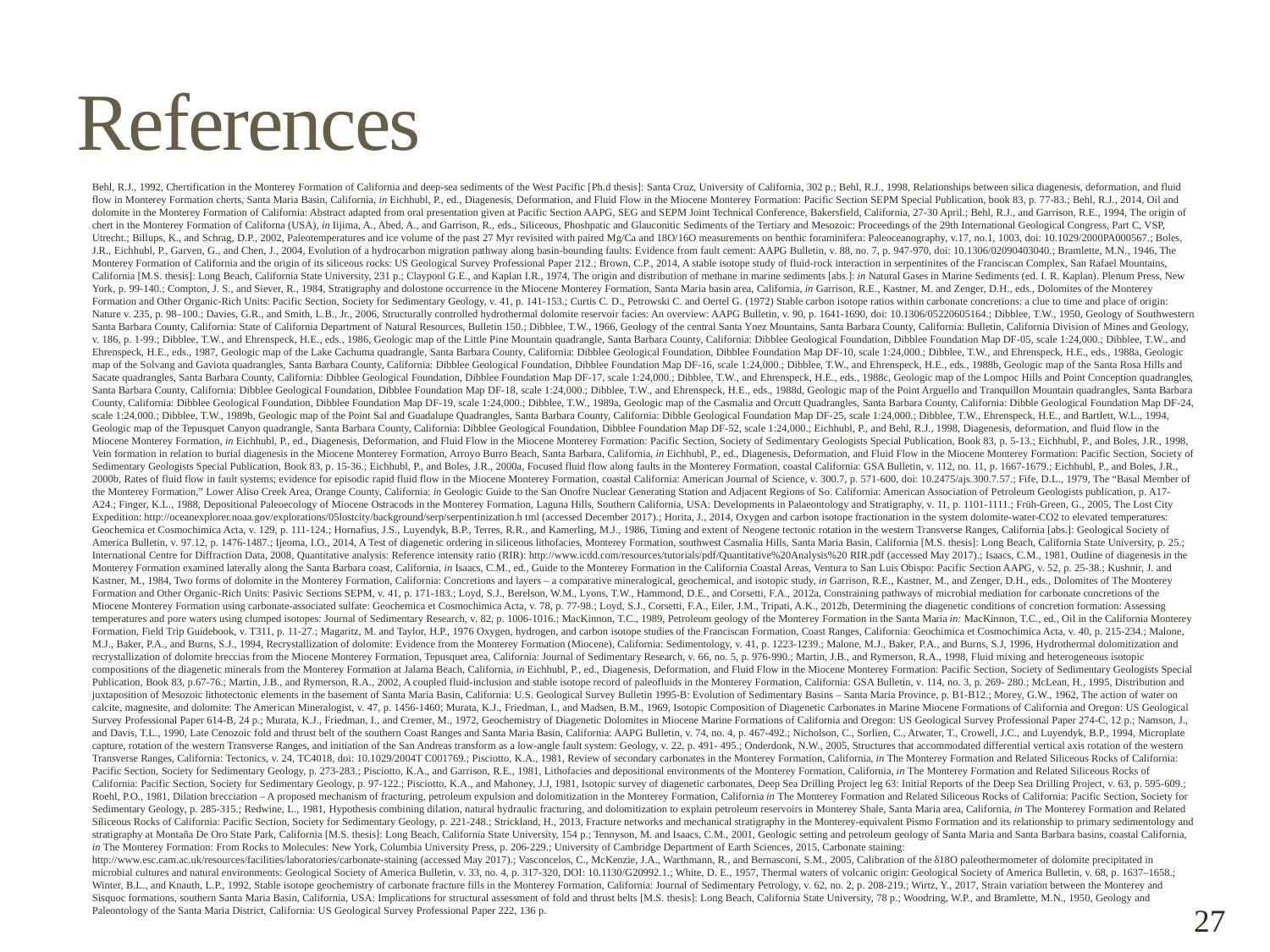

# References
Behl, R.J., 1992, Chertification in the Monterey Formation of California and deep-sea sediments of the West Pacific [Ph.d thesis]: Santa Cruz, University of California, 302 p.; Behl, R.J., 1998, Relationships between silica diagenesis, deformation, and fluid flow in Monterey Formation cherts, Santa Maria Basin, California, in Eichhubl, P., ed., Diagenesis, Deformation, and Fluid Flow in the Miocene Monterey Formation: Pacific Section SEPM Special Publication, book 83, p. 77-83.; Behl, R.J., 2014, Oil and dolomite in the Monterey Formation of California: Abstract adapted from oral presentation given at Pacific Section AAPG, SEG and SEPM Joint Technical Conference, Bakersfield, California, 27-30 April.; Behl, R.J., and Garrison, R.E., 1994, The origin of chert in the Monterey Formation of Californa (USA), in Iijima, A., Abed, A., and Garrison, R., eds., Siliceous, Phoshpatic and Glauconitic Sediments of the Tertiary and Mesozoic: Proceedings of the 29th International Geological Congress, Part C, VSP, Utrecht.; Billups, K., and Schrag, D.P., 2002, Paleotemperatures and ice volume of the past 27 Myr revisited with paired Mg/Ca and 18O/16O measurements on benthic foraminifera: Paleoceanography, v.17, no.1, 1003, doi: 10.1029/2000PA000567.; Boles, J.R., Eichhubl, P., Garven, G., and Chen, J., 2004, Evolution of a hydrocarbon migration pathway along basin-bounding faults: Evidence from fault cement: AAPG Bulletin, v. 88, no. 7, p. 947-970, doi: 10.1306/02090403040.; Bramlette, M.N., 1946, The Monterey Formation of California and the origin of its siliceous rocks: US Geological Survey Professional Paper 212.; Brown, C.P., 2014, A stable isotope study of fluid-rock interaction in serpentinites of the Franciscan Complex, San Rafael Mountains, California [M.S. thesis]: Long Beach, California State University, 231 p.; Claypool G.E., and Kaplan I.R., 1974, The origin and distribution of methane in marine sediments [abs.]: in Natural Gases in Marine Sediments (ed. I. R. Kaplan). Plenum Press, New York, p. 99-140.; Compton, J. S., and Siever, R., 1984, Stratigraphy and dolostone occurrence in the Miocene Monterey Formation, Santa Maria basin area, California, in Garrison, R.E., Kastner, M. and Zenger, D.H., eds., Dolomites of the Monterey Formation and Other Organic-Rich Units: Pacific Section, Society for Sedimentary Geology, v. 41, p. 141-153.; Curtis C. D., Petrowski C. and Oertel G. (1972) Stable carbon isotope ratios within carbonate concretions: a clue to time and place of origin: Nature v. 235, p. 98–100.; Davies, G.R., and Smith, L.B., Jr., 2006, Structurally controlled hydrothermal dolomite reservoir facies: An overview: AAPG Bulletin, v. 90, p. 1641-1690, doi: 10.1306/05220605164.; Dibblee, T.W., 1950, Geology of Southwestern Santa Barbara County, California: State of California Department of Natural Resources, Bulletin 150.; Dibblee, T.W., 1966, Geology of the central Santa Ynez Mountains, Santa Barbara County, California: Bulletin, California Division of Mines and Geology, v. 186, p. 1-99.; Dibblee, T.W., and Ehrenspeck, H.E., eds., 1986, Geologic map of the Little Pine Mountain quadrangle, Santa Barbara County, California: Dibblee Geological Foundation, Dibblee Foundation Map DF-05, scale 1:24,000.; Dibblee, T.W., and Ehrenspeck, H.E., eds., 1987, Geologic map of the Lake Cachuma quadrangle, Santa Barbara County, California: Dibblee Geological Foundation, Dibblee Foundation Map DF-10, scale 1:24,000.; Dibblee, T.W., and Ehrenspeck, H.E., eds., 1988a, Geologic map of the Solvang and Gaviota quadrangles, Santa Barbara County, California: Dibblee Geological Foundation, Dibblee Foundation Map DF-16, scale 1:24,000.; Dibblee, T.W., and Ehrenspeck, H.E., eds., 1988b, Geologic map of the Santa Rosa Hills and Sacate quadrangles, Santa Barbara County, California: Dibblee Geological Foundation, Dibblee Foundation Map DF-17, scale 1:24,000.; Dibblee, T.W., and Ehrenspeck, H.E., eds., 1988c, Geologic map of the Lompoc Hills and Point Conception quadrangles, Santa Barbara County, California: Dibblee Geological Foundation, Dibblee Foundation Map DF-18, scale 1:24,000.; Dibblee, T.W., and Ehrenspeck, H.E., eds., 1988d, Geologic map of the Point Arguello and Tranquillon Mountain quadrangles, Santa Barbara County, California: Dibblee Geological Foundation, Dibblee Foundation Map DF-19, scale 1:24,000.; Dibblee, T.W., 1989a, Geologic map of the Casmalia and Orcutt Quadrangles, Santa Barbara County, California: Dibble Geological Foundation Map DF-24, scale 1:24,000.; Dibblee, T.W., 1989b, Geologic map of the Point Sal and Guadalupe Quadrangles, Santa Barbara County, California: Dibble Geological Foundation Map DF-25, scale 1:24,000.; Dibblee, T.W., Ehrenspeck, H.E., and Bartlett, W.L., 1994, Geologic map of the Tepusquet Canyon quadrangle, Santa Barbara County, California: Dibblee Geological Foundation, Dibblee Foundation Map DF-52, scale 1:24,000.; Eichhubl, P., and Behl, R.J., 1998, Diagenesis, deformation, and fluid flow in the Miocene Monterey Formation, in Eichhubl, P., ed., Diagenesis, Deformation, and Fluid Flow in the Miocene Monterey Formation: Pacific Section, Society of Sedimentary Geologists Special Publication, Book 83, p. 5-13.; Eichhubl, P., and Boles, J.R., 1998, Vein formation in relation to burial diagenesis in the Miocene Monterey Formation, Arroyo Burro Beach, Santa Barbara, California, in Eichhubl, P., ed., Diagenesis, Deformation, and Fluid Flow in the Miocene Monterey Formation: Pacific Section, Society of Sedimentary Geologists Special Publication, Book 83, p. 15-36.; Eichhubl, P., and Boles, J.R., 2000a, Focused fluid flow along faults in the Monterey Formation, coastal California: GSA Bulletin, v. 112, no. 11, p. 1667-1679.; Eichhubl, P., and Boles, J.R., 2000b, Rates of fluid flow in fault systems; evidence for episodic rapid fluid flow in the Miocene Monterey Formation, coastal California: American Journal of Science, v. 300.7, p. 571-600, doi: 10.2475/ajs.300.7.57.; Fife, D.L., 1979, The “Basal Member of the Monterey Formation,” Lower Aliso Creek Area, Orange County, California: in Geologic Guide to the San Onofre Nuclear Generating Station and Adjacent Regions of So. California: American Association of Petroleum Geologists publication, p. A17-A24.; Finger, K.L., 1988, Depositional Paleoecology of Miocene Ostracods in the Monterey Formation, Laguna Hills, Southern California, USA: Developments in Palaeontology and Stratigraphy, v. 11, p. 1101-1111.; Früh-Green, G., 2005, The Lost City Expedition: http://oceanexplorer.noaa.gov/explorations/05lostcity/background/serp/serpentinization.h tml (accessed December 2017).; Horita, J., 2014, Oxygen and carbon isotope fractionation in the system dolomite-water-CO2 to elevated temperatures: Geochemica et Cosmochimica Acta, v. 129, p. 111-124.; Hornafius, J.S., Luyendyk, B.P., Terres, R.R., and Kamerling, M.J., 1986, Timing and extent of Neogene tectonic rotation in the western Transverse Ranges, California [abs.]: Geological Society of America Bulletin, v. 97.12, p. 1476-1487.; Ijeoma, I.O., 2014, A Test of diagenetic ordering in siliceous lithofacies, Monterey Formation, southwest Casmalia Hills, Santa Maria Basin, California [M.S. thesis]: Long Beach, California State University, p. 25.; International Centre for Diffraction Data, 2008, Quantitative analysis: Reference intensity ratio (RIR): http://www.icdd.com/resources/tutorials/pdf/Quantitative%20Analysis%20 RIR.pdf (accessed May 2017).; Isaacs, C.M., 1981, Outline of diagenesis in the Monterey Formation examined laterally along the Santa Barbara coast, California, in Isaacs, C.M., ed., Guide to the Monterey Formation in the California Coastal Areas, Ventura to San Luis Obispo: Pacific Section AAPG, v. 52, p. 25-38.; Kushnir, J. and Kastner, M., 1984, Two forms of dolomite in the Monterey Formation, California: Concretions and layers – a comparative mineralogical, geochemical, and isotopic study, in Garrison, R.E., Kastner, M., and Zenger, D.H., eds., Dolomites of The Monterey Formation and Other Organic-Rich Units: Pasivic Sections SEPM, v. 41, p. 171-183.; Loyd, S.J., Berelson, W.M., Lyons, T.W., Hammond, D.E., and Corsetti, F.A., 2012a, Constraining pathways of microbial mediation for carbonate concretions of the Miocene Monterey Formation using carbonate-associated sulfate: Geochemica et Cosmochimica Acta, v. 78, p. 77-98.; Loyd, S.J., Corsetti, F.A., Eiler, J.M., Tripati, A.K., 2012b, Determining the diagenetic conditions of concretion formation: Assessing temperatures and pore waters using clumped isotopes: Journal of Sedimentary Research, v. 82, p. 1006-1016.; MacKinnon, T.C., 1989, Petroleum geology of the Monterey Formation in the Santa Maria in: MacKinnon, T.C., ed., Oil in the California Monterey Formation, Field Trip Guidebook, v. T311, p. 11-27.; Magaritz, M. and Taylor, H.P., 1976 Oxygen, hydrogen, and carbon isotope studies of the Franciscan Formation, Coast Ranges, California: Geochimica et Cosmochimica Acta, v. 40, p. 215-234.; Malone, M.J., Baker, P.A., and Burns, S.J., 1994, Recrystallization of dolomite: Evidence from the Monterey Formation (Miocene), California: Sedimentology, v. 41, p. 1223-1239.; Malone, M.J., Baker, P.A., and Burns, S.J, 1996, Hydrothermal dolomitization and recrystallization of dolomite breccias from the Miocene Monterey Formation, Tepusquet area, California: Journal of Sedimentary Research, v. 66, no. 5, p. 976-990.; Martin, J.B., and Rymerson, R.A., 1998, Fluid mixing and heterogeneous isotopic compositions of the diagenetic minerals from the Monterey Formation at Jalama Beach, California, in Eichhubl, P., ed., Diagenesis, Deformation, and Fluid Flow in the Miocene Monterey Formation: Pacific Section, Society of Sedimentary Geologists Special Publication, Book 83, p.67-76.; Martin, J.B., and Rymerson, R.A., 2002, A coupled fluid-inclusion and stable isotope record of paleofluids in the Monterey Formation, California: GSA Bulletin, v. 114, no. 3, p. 269- 280.; McLean, H., 1995, Distribution and juxtaposition of Mesozoic lithotectonic elements in the basement of Santa Maria Basin, California: U.S. Geological Survey Bulletin 1995-B: Evolution of Sedimentary Basins – Santa Maria Province, p. B1-B12.; Morey, G.W., 1962, The action of water on calcite, magnesite, and dolomite: The American Mineralogist, v. 47, p. 1456-1460; Murata, K.J., Friedman, I., and Madsen, B.M., 1969, Isotopic Composition of Diagenetic Carbonates in Marine Miocene Formations of California and Oregon: US Geological Survey Professional Paper 614-B, 24 p.; Murata, K.J., Friedman, I., and Cremer, M., 1972, Geochemistry of Diagenetic Dolomites in Miocene Marine Formations of California and Oregon: US Geological Survey Professional Paper 274-C, 12 p.; Namson, J., and Davis, T.L., 1990, Late Cenozoic fold and thrust belt of the southern Coast Ranges and Santa Maria Basin, California: AAPG Bulletin, v. 74, no. 4, p. 467-492.; Nicholson, C., Sorlien, C., Atwater, T., Crowell, J.C., and Luyendyk, B.P., 1994, Microplate capture, rotation of the western Transverse Ranges, and initiation of the San Andreas transform as a low-angle fault system: Geology, v. 22, p. 491- 495.; Onderdonk, N.W., 2005, Structures that accommodated differential vertical axis rotation of the western Transverse Ranges, California: Tectonics, v. 24, TC4018, doi: 10.1029/2004T C001769.; Pisciotto, K.A., 1981, Review of secondary carbonates in the Monterey Formation, California, in The Monterey Formation and Related Siliceous Rocks of California: Pacific Section, Society for Sedimentary Geology, p. 273-283.; Pisciotto, K.A., and Garrison, R.E., 1981, Lithofacies and depositional environments of the Monterey Formation, California, in The Monterey Formation and Related Siliceous Rocks of California: Pacific Section, Society for Sedimentary Geology, p. 97-122.; Pisciotto, K.A., and Mahoney, J.J, 1981, Isotopic survey of diagenetic carbonates, Deep Sea Drilling Project leg 63: Initial Reports of the Deep Sea Drilling Project, v. 63, p. 595-609.; Roehl, P.O., 1981, Dilation brecciation – A proposed mechanism of fracturing, petroleum expulsion and dolomitization in the Monterey Formation, California in The Monterey Formation and Related Siliceous Rocks of California: Pacific Section, Society for Sedimentary Geology, p. 285-315.; Redwine, L., 1981, Hypothesis combining dilation, natural hydraulic fracturing, and dolomitization to explain petroleum reservoirs in Monterey Shale, Santa Maria area, California, in The Monterey Formation and Related Siliceous Rocks of California: Pacific Section, Society for Sedimentary Geology, p. 221-248.; Strickland, H., 2013, Fracture networks and mechanical stratigraphy in the Monterey-equivalent Pismo Formation and its relationship to primary sedimentology and stratigraphy at Montaña De Oro State Park, California [M.S. thesis]: Long Beach, California State University, 154 p.; Tennyson, M. and Isaacs, C.M., 2001, Geologic setting and petroleum geology of Santa Maria and Santa Barbara basins, coastal California, in The Monterey Formation: From Rocks to Molecules: New York, Columbia University Press, p. 206-229.; University of Cambridge Department of Earth Sciences, 2015, Carbonate staining: http://www.esc.cam.ac.uk/resources/facilities/laboratories/carbonate-staining (accessed May 2017).; Vasconcelos, C., McKenzie, J.A., Warthmann, R., and Bernasconi, S.M., 2005, Calibration of the δ18O paleothermometer of dolomite precipitated in microbial cultures and natural environments: Geological Society of America Bulletin, v. 33, no. 4, p. 317-320, DOI: 10.1130/G20992.1.; White, D. E., 1957, Thermal waters of volcanic origin: Geological Society of America Bulletin, v. 68, p. 1637–1658.; Winter, B.L., and Knauth, L.P., 1992, Stable isotope geochemistry of carbonate fracture fills in the Monterey Formation, California: Journal of Sedimentary Petrology, v. 62, no. 2, p. 208-219.; Wirtz, Y., 2017, Strain variation between the Monterey and Sisquoc formations, southern Santa Maria Basin, California, USA: Implications for structural assessment of fold and thrust belts [M.S. thesis]: Long Beach, California State University, 78 p.; Woodring, W.P., and Bramlette, M.N., 1950, Geology and Paleontology of the Santa Maria District, California: US Geological Survey Professional Paper 222, 136 p.
27